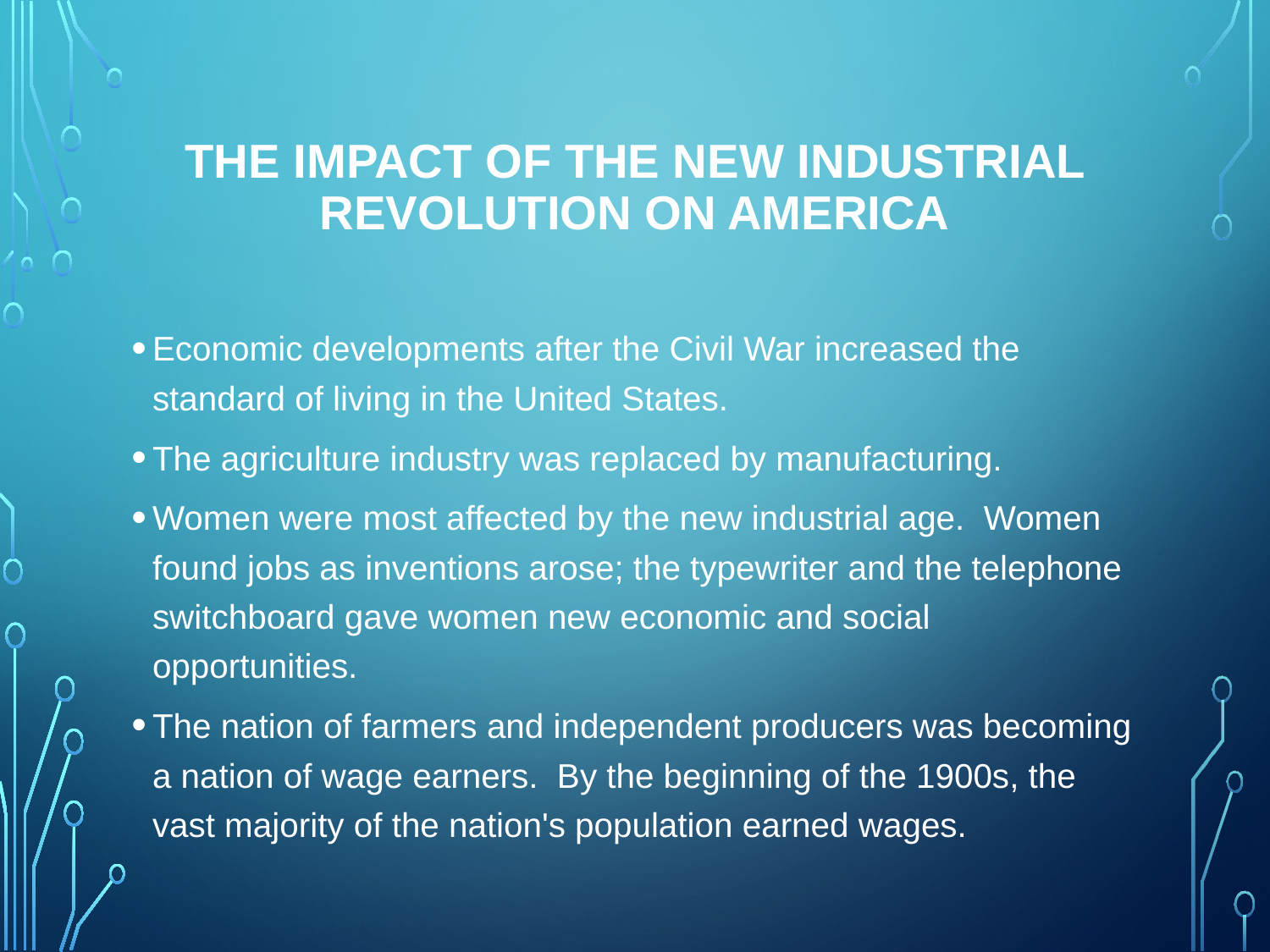

# The Impact of the New Industrial Revolution on America
Economic developments after the Civil War increased the standard of living in the United States.
The agriculture industry was replaced by manufacturing.
Women were most affected by the new industrial age.  Women found jobs as inventions arose; the typewriter and the telephone switchboard gave women new economic and social opportunities.
The nation of farmers and independent producers was becoming a nation of wage earners.  By the beginning of the 1900s, the vast majority of the nation's population earned wages.